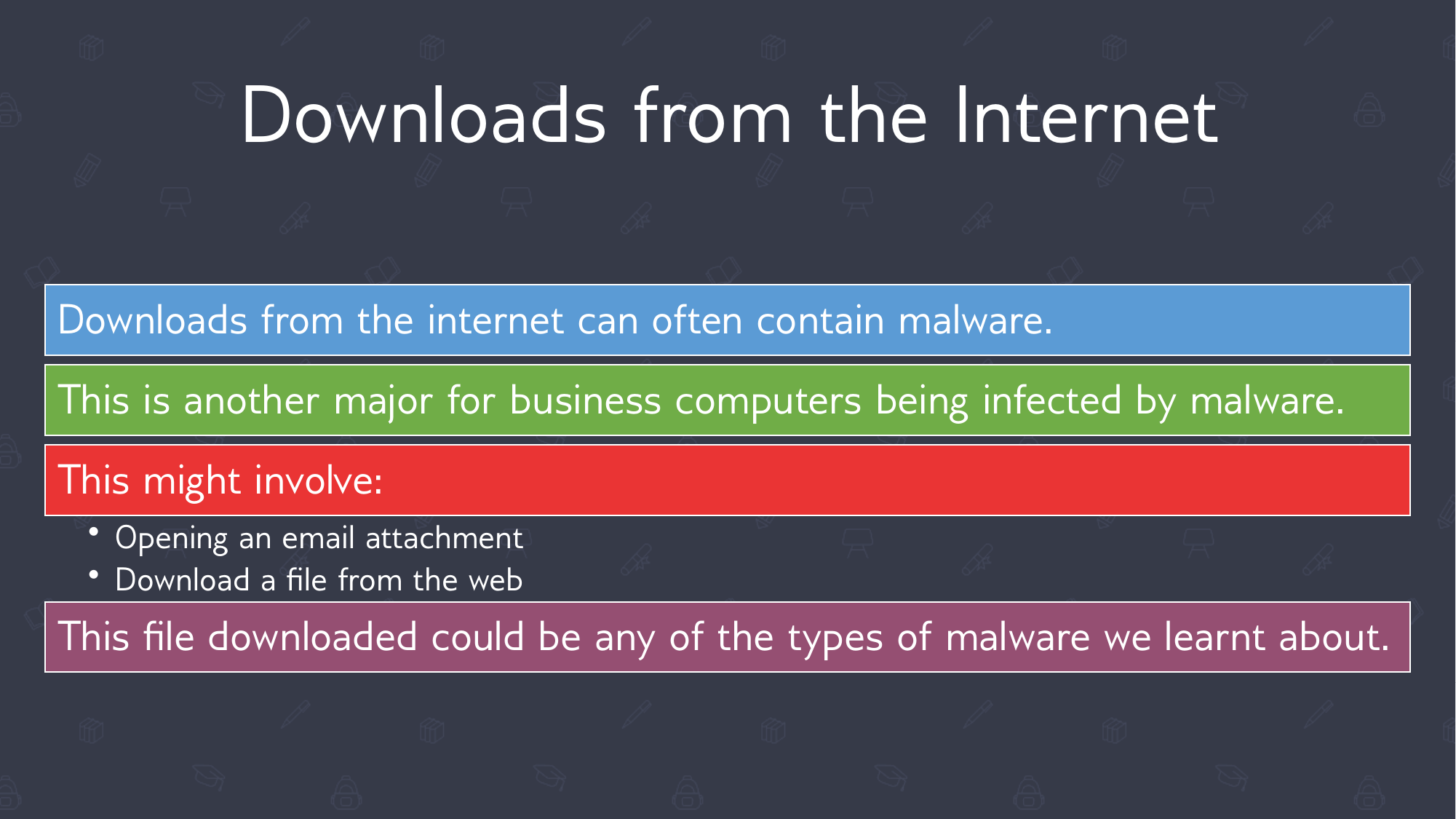

# Downloads from the Internet
Downloads from the internet can often contain malware.
This is another major for business computers being infected by malware.
This might involve:
Opening an email attachment
Download a file from the web
This file downloaded could be any of the types of malware we learnt about.